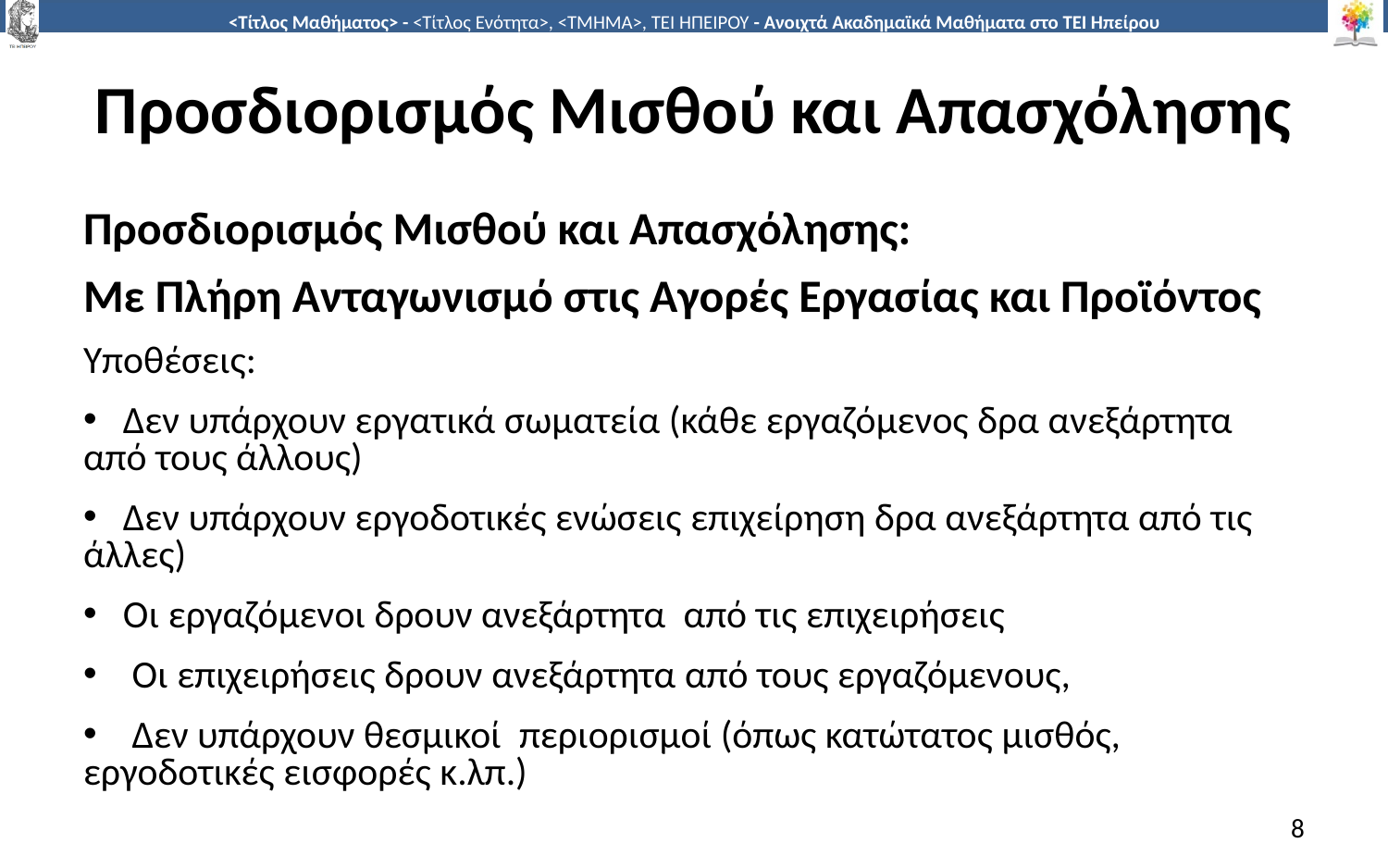

# Προσδιορισμός Μισθού και Απασχόλησης
Προσδιορισµός Μισθού και Απασχόλησης:
Με Πλήρη Ανταγωνισµό στις Αγορές Εργασίας και Προϊόντος
Υποθέσεις:
   Δεν υπάρχουν εργατικά σωµατεία (κάθε εργαζόµενος δρα ανεξάρτητα από τους άλλους)
   Δεν υπάρχουν εργοδοτικές ενώσεις επιχείρηση δρα ανεξάρτητα από τις άλλες)
   Οι εργαζόµενοι δρουν ανεξάρτητα  από τις επιχειρήσεις
    Οι επιχειρήσεις δρουν ανεξάρτητα από τους εργαζόµενους,
    Δεν υπάρχουν θεσµικοί  περιορισµοί (όπως κατώτατος µισθός, εργοδοτικές εισφορές κ.λπ.)

8